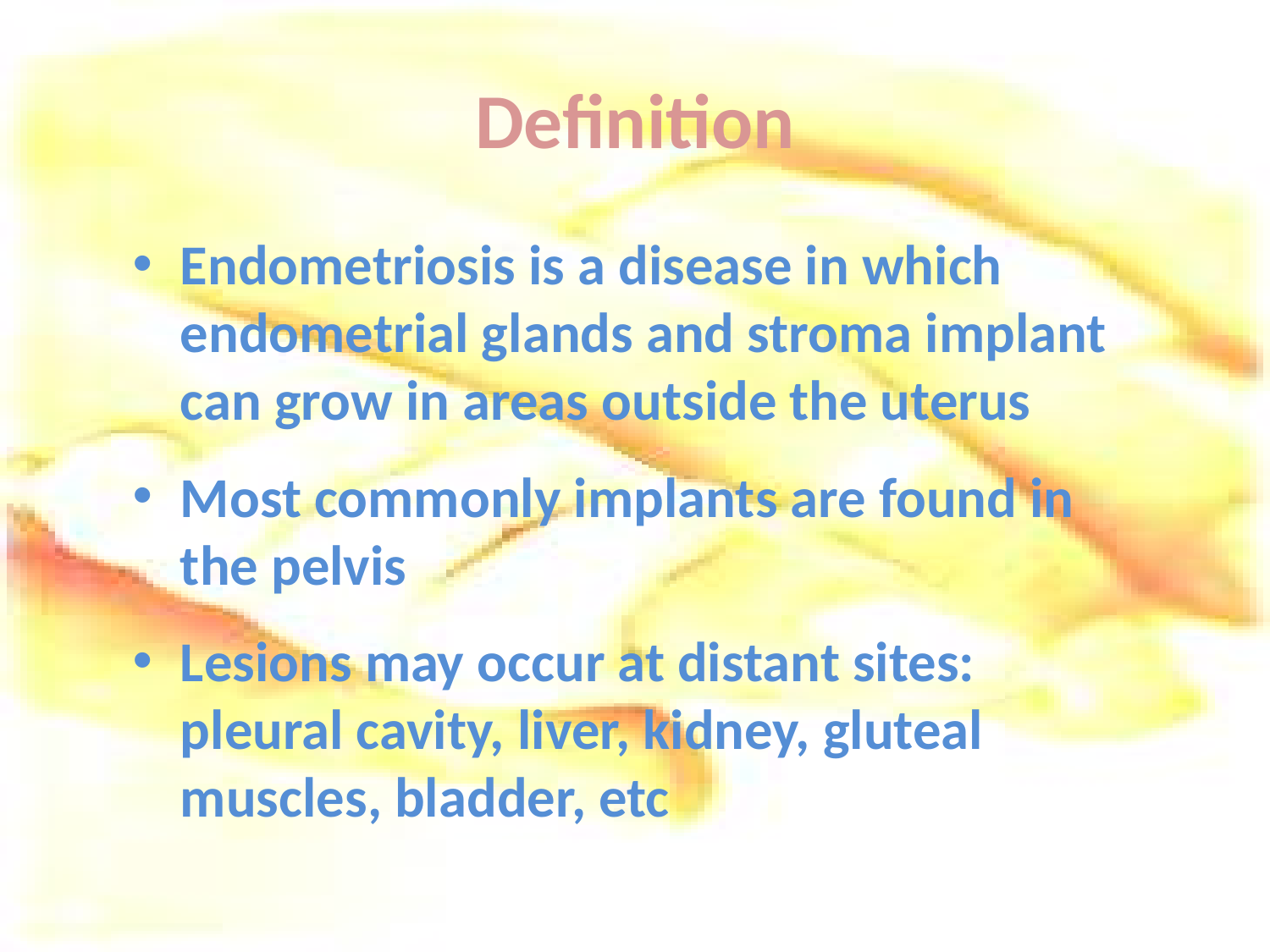

# Definition
Endometriosis is a disease in which endometrial glands and stroma implant can grow in areas outside the uterus

Most commonly implants are found in the pelvis

Lesions may occur at distant sites: pleural cavity, liver, kidney, gluteal muscles, bladder, etc